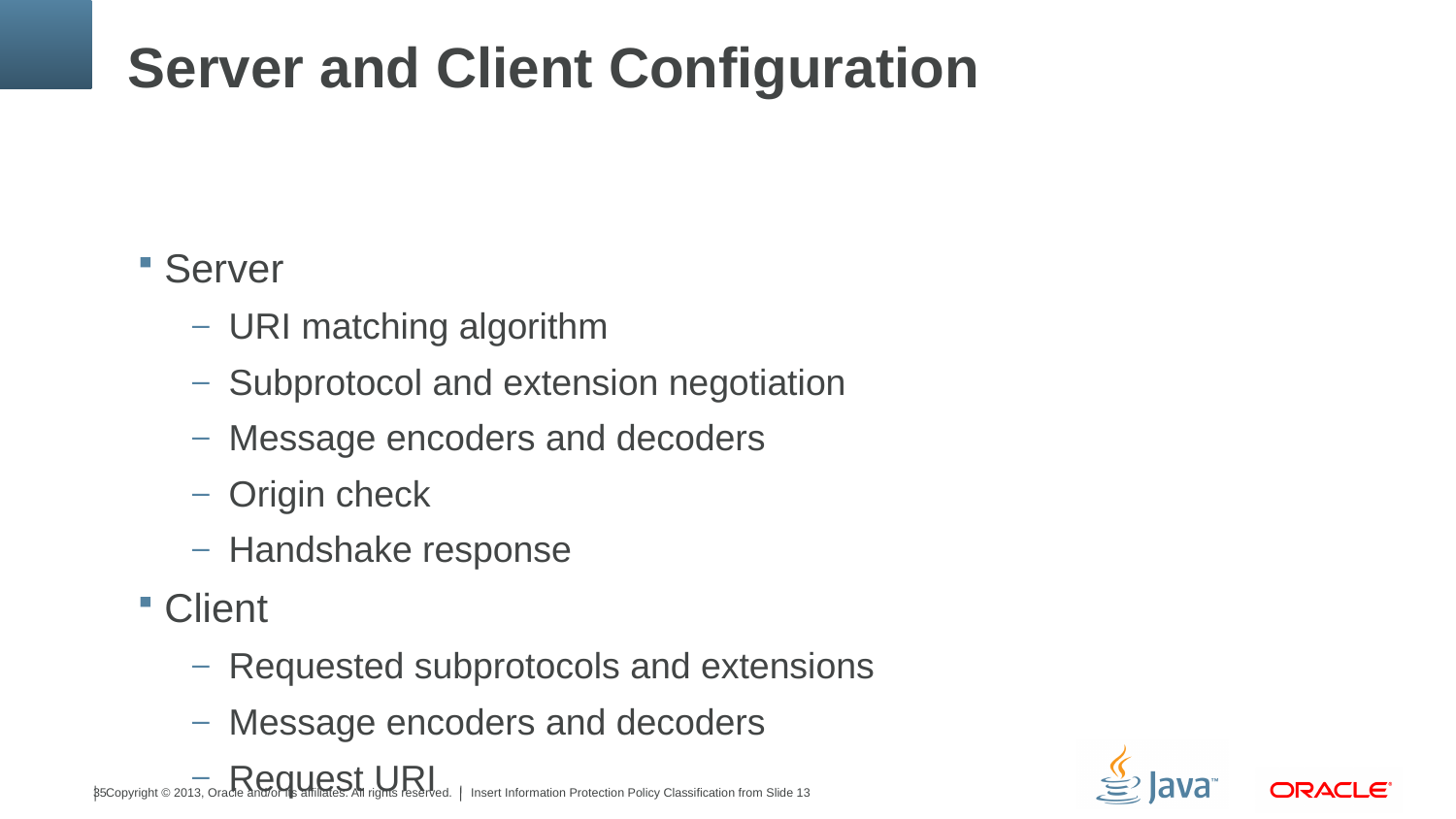

# Server and Client Configuration

Server
URI matching algorithm
Subprotocol and extension negotiation
Message encoders and decoders
Origin check
Handshake response
Client
Requested subprotocols and extensions
Message encoders and decoders
Request URI